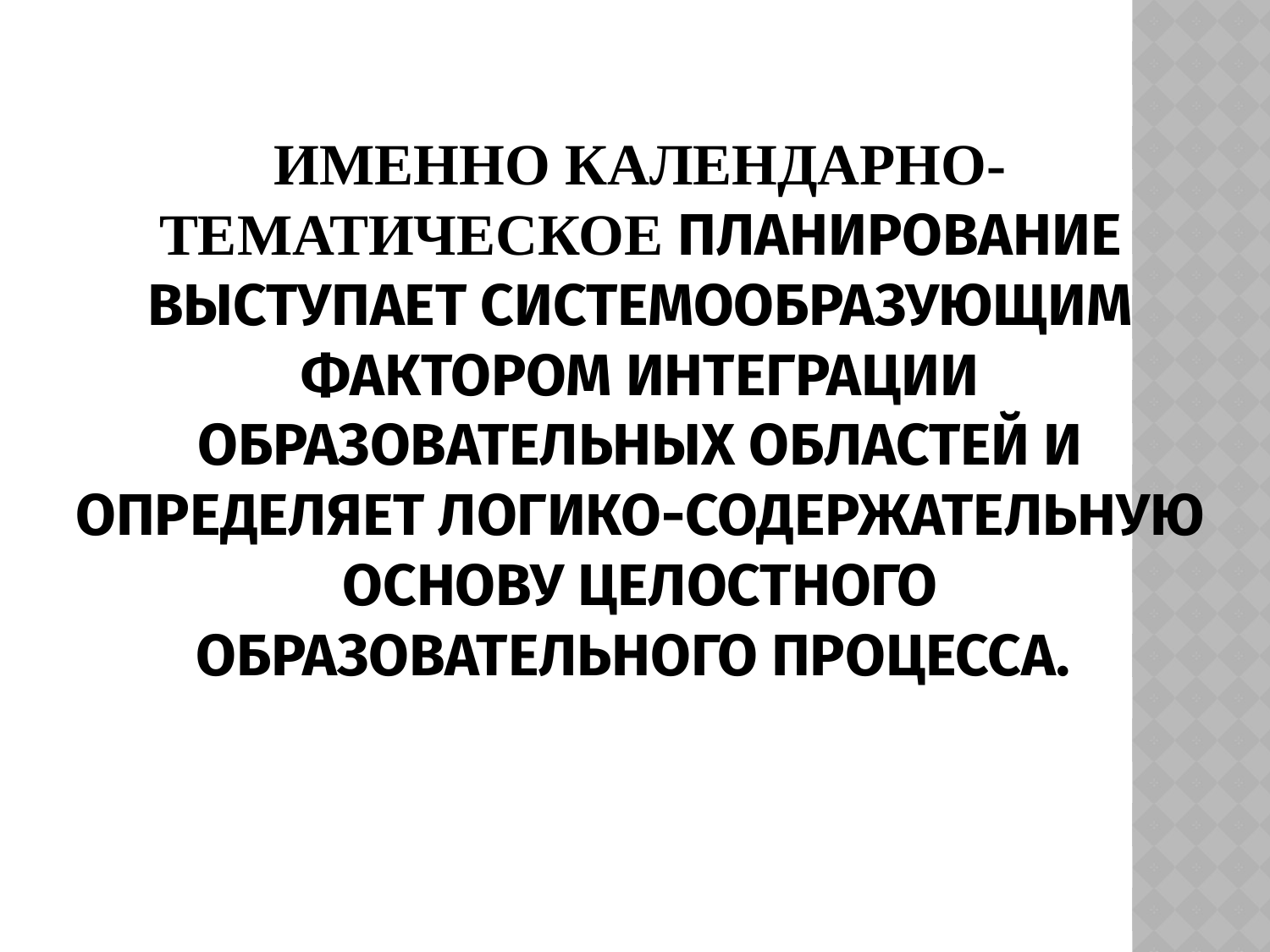

# Именно календарно-тематическое планирование выступает системообразующим фактором интеграции образовательных областей и определяет логико-содержательную основу целостного образовательного процесса.